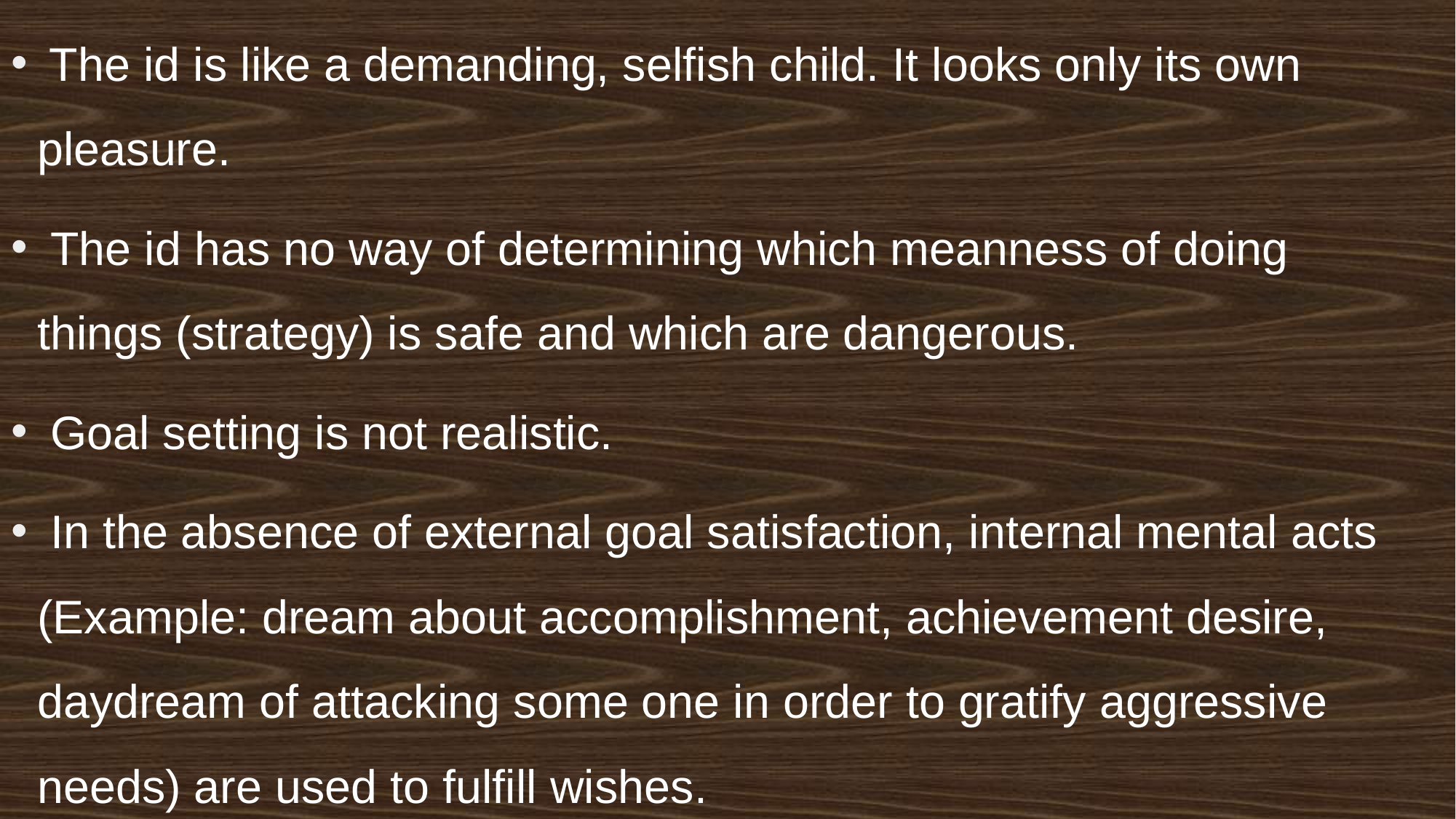

 The id is like a demanding, selfish child. It looks only its own pleasure. 
 The id has no way of determining which meanness of doing things (strategy) is safe and which are dangerous.
 Goal setting is not realistic.
 In the absence of external goal satisfaction, internal mental acts (Example: dream about accomplishment, achievement desire, daydream of attacking some one in order to gratify aggressive needs) are used to fulfill wishes.